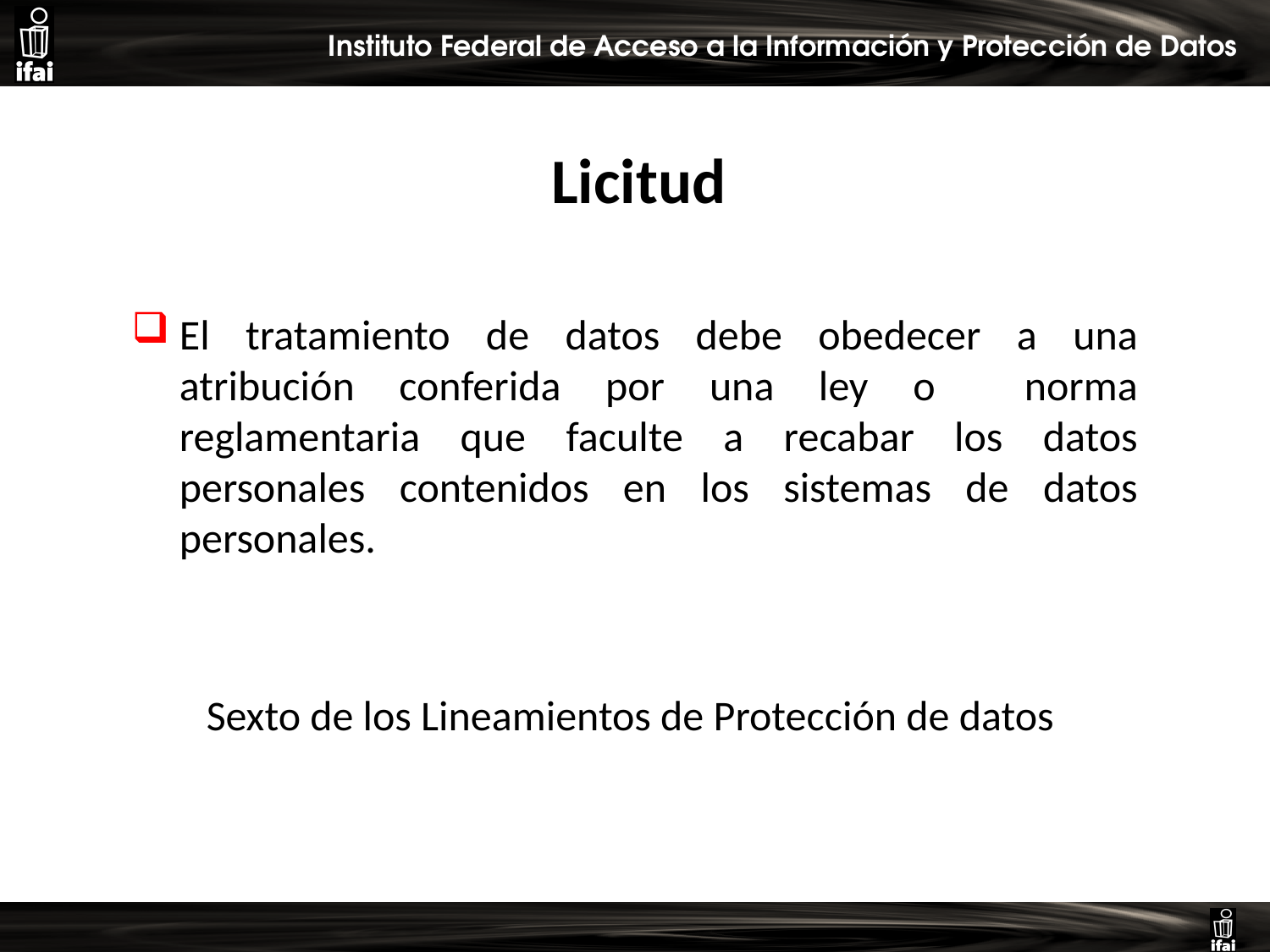

# Licitud

El tratamiento de datos debe obedecer a una atribución conferida por una ley o  norma reglamentaria que faculte a recabar los datos personales contenidos en los sistemas de datos personales.

Sexto de los Lineamientos de Protección de datos